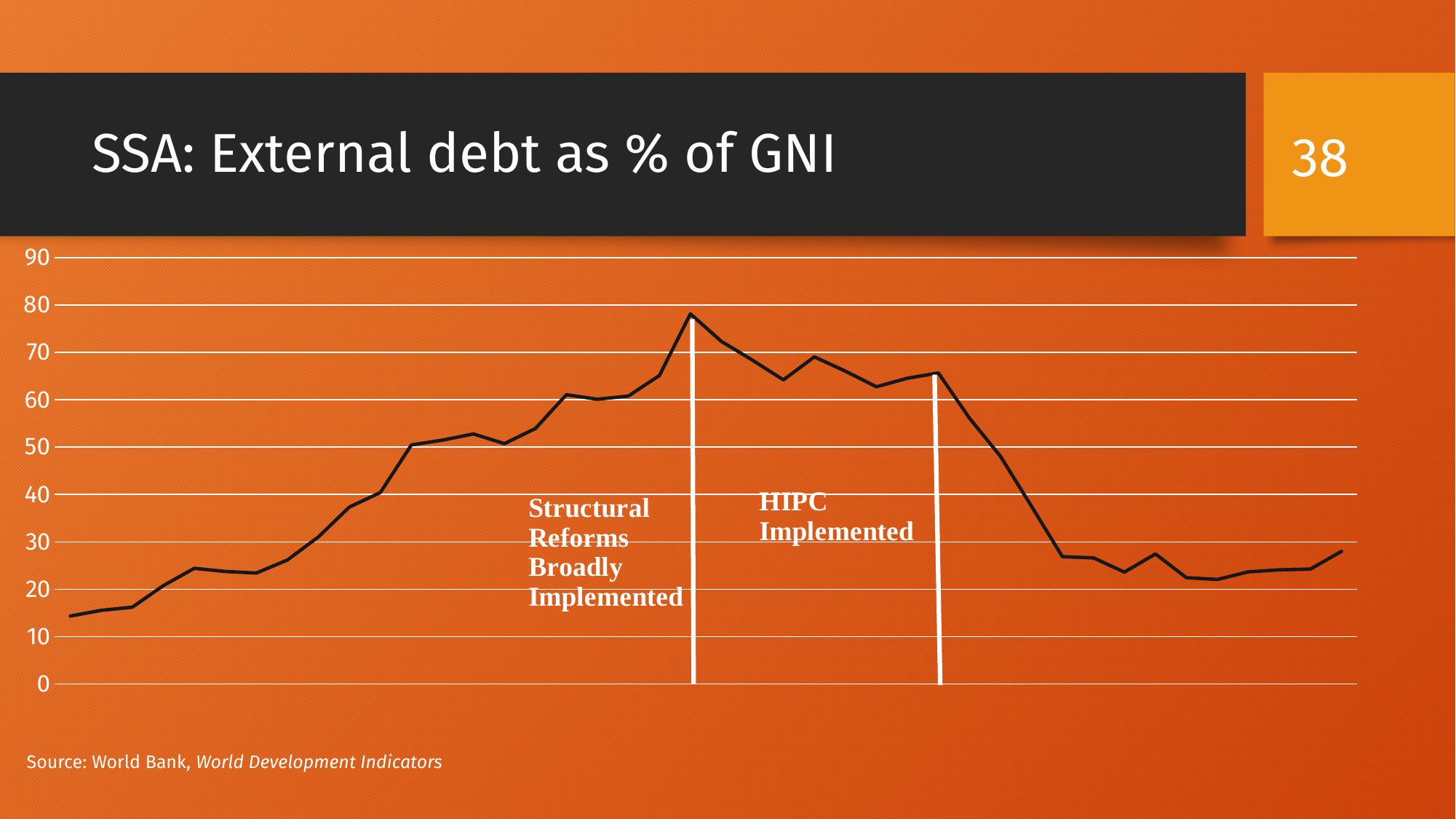

38
# SSA: External debt as % of GNI

### Chart

| Category |  |
|---|---|
| 1974 | 14.34832509345893 |
| 1975 | 15.555766415809572 |
| 1976 | 16.22577329433668 |
| 1977 | 20.770353282159725 |
| 1978 | 24.42914212708413 |
| 1979 | 23.74486622511551 |
| 1980 | 23.42224933408442 |
| 1981 | 26.177070577308097 |
| 1982 | 31.042230758735418 |
| 1983 | 37.34395745836711 |
| 1984 | 40.42258846471552 |
| 1985 | 50.461628873750186 |
| 1986 | 51.46343136539737 |
| 1987 | 52.77886774420493 |
| 1988 | 50.73001970939017 |
| 1989 | 53.909890522818394 |
| 1990 | 61.05645532925607 |
| 1991 | 60.094271105009454 |
| 1992 | 60.77058855425277 |
| 1993 | 65.11346934658387 |
| 1994 | 78.12002041301967 |
| 1995 | 72.3016549036684 |
| 1996 | 68.35898153977953 |
| 1997 | 64.18209687199007 |
| 1998 | 69.0368302372393 |
| 1999 | 66.02727695869419 |
| 2000 | 62.72674195047217 |
| 2001 | 64.52058012313763 |
| 2002 | 65.65102473964711 |
| 2003 | 56.11834349563705 |
| 2004 | 48.07257780935991 |
| 2005 | 37.53566104560163 |
| 2006 | 26.885723153972275 |
| 2007 | 26.629728566061306 |
| 2008 | 23.622893514744955 |
| 2009 | 27.45036868673448 |
| 2010 | 22.43694036698536 |
| 2011 | 22.06963592328412 |
| 2012 | 23.675413088020584 |
| 2013 | 24.1012158744735 |
| 2014 | 24.261462282850452 |
| 2015 | 27.99563005984151 |
Source: World Bank, World Development Indicators